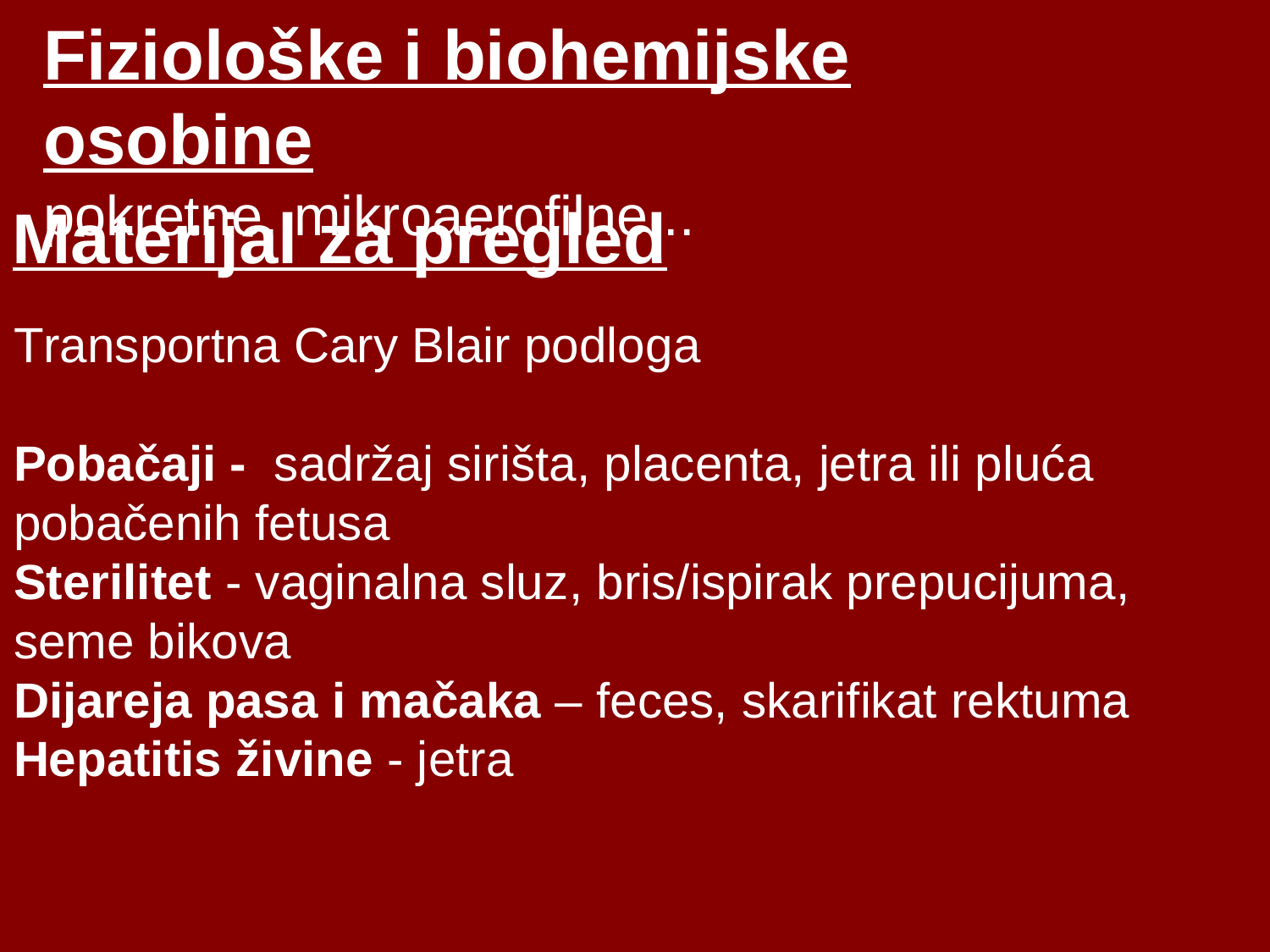

Fiziološke i biohemijske osobine
pokretne, mikroaerofilne...
Materijal za pregled
Transportna Cary Blair podloga

Pobačaji -  sadržaj sirišta, placenta, jetra ili pluća pobačenih fetusa
Sterilitet - vaginalna sluz, bris/ispirak prepucijuma, seme bikova
Dijareja pasa i mačaka – feces, skarifikat rektuma
Hepatitis živine - jetra